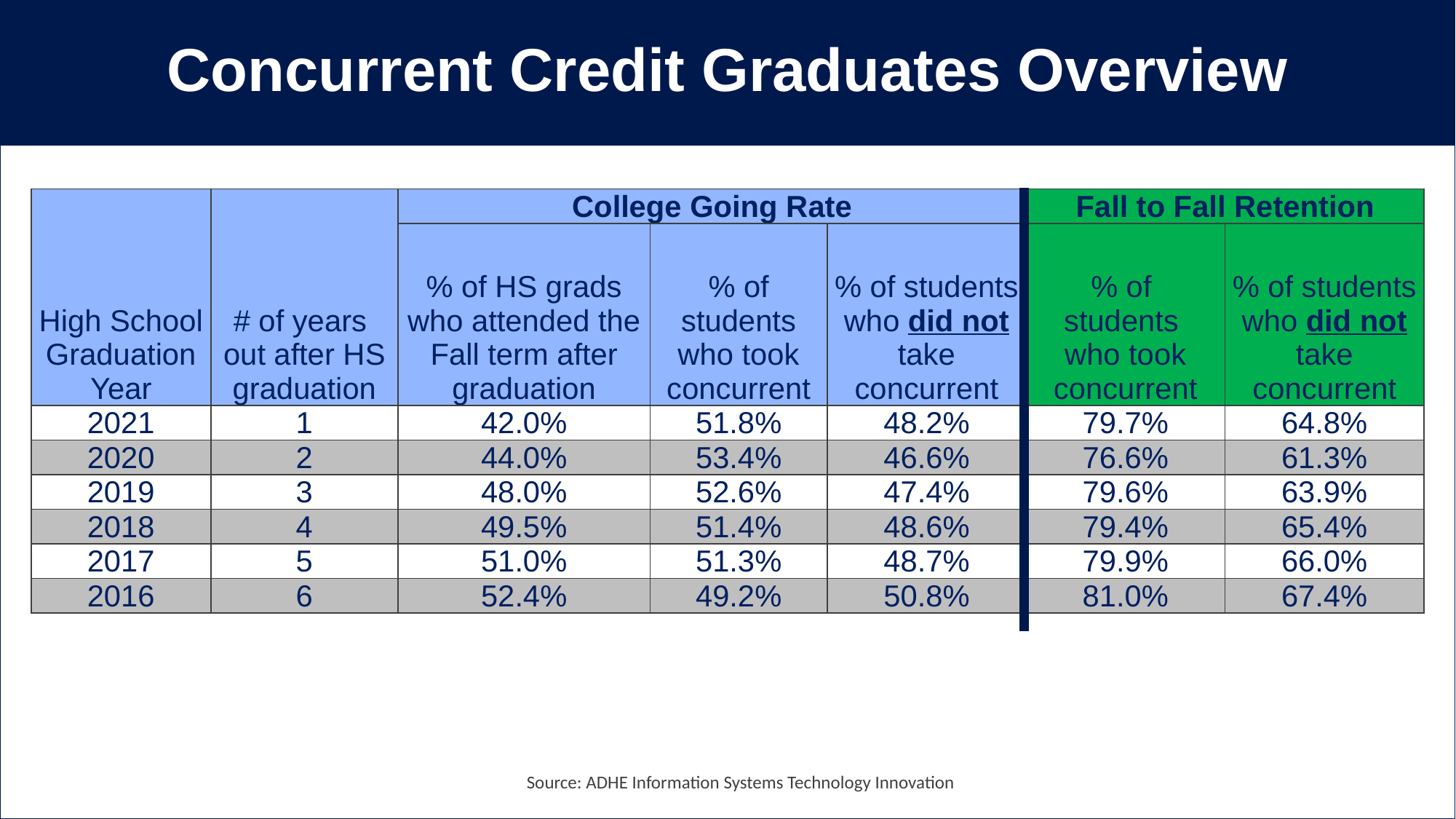

|  |  |  |  |  |
| --- | --- | --- | --- | --- |
|  |  |  |  |  |
# Concurrent Credit Graduates Overview
| High School Graduation Year | # of years out after HS graduation | College Going Rate |  |  | Fall to Fall Retention |  |
| --- | --- | --- | --- | --- | --- | --- |
| High School Graduation Year | # of years out | % of HS grads who attended the Fall term after graduation | % of students who took concurrent | % of students who did not take concurrent | % of students who took concurrent | % of students who did not take concurrent |
| 2021 | 1 | 42.0% | 51.8% | 48.2% | 79.7% | 64.8% |
| 2020 | 2 | 44.0% | 53.4% | 46.6% | 76.6% | 61.3% |
| 2019 | 3 | 48.0% | 52.6% | 47.4% | 79.6% | 63.9% |
| 2018 | 4 | 49.5% | 51.4% | 48.6% | 79.4% | 65.4% |
| 2017 | 5 | 51.0% | 51.3% | 48.7% | 79.9% | 66.0% |
| 2016 | 6 | 52.4% | 49.2% | 50.8% | 81.0% | 67.4% |
Source: ADHE Information Systems Technology Innovation